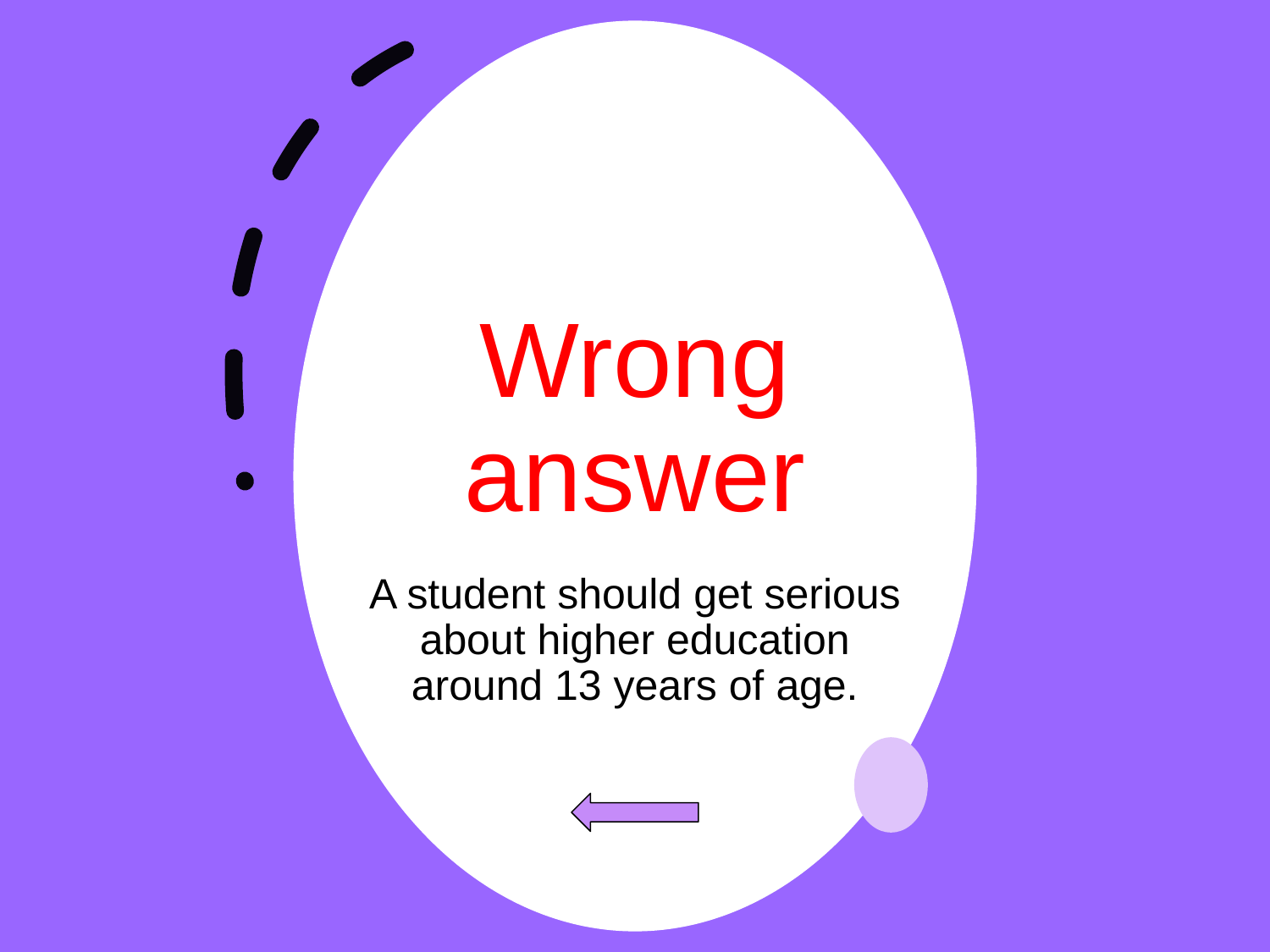

# Wrong answer
A student should get serious about higher education around 13 years of age.